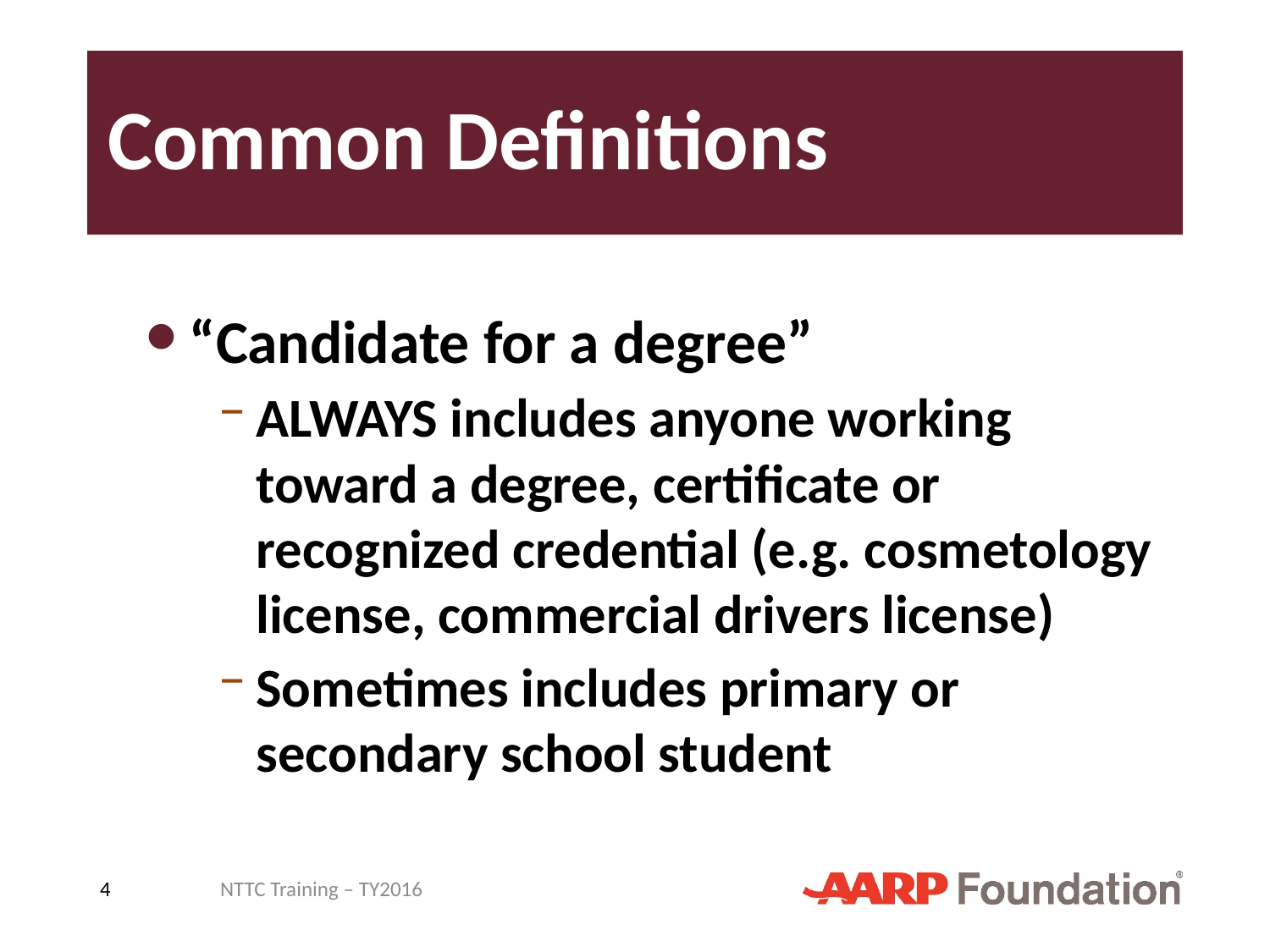

# Common Definitions
“Candidate for a degree”
ALWAYS includes anyone working toward a degree, certificate or recognized credential (e.g. cosmetology license, commercial drivers license)
Sometimes includes primary or secondary school student

4
NTTC Training – TY2016